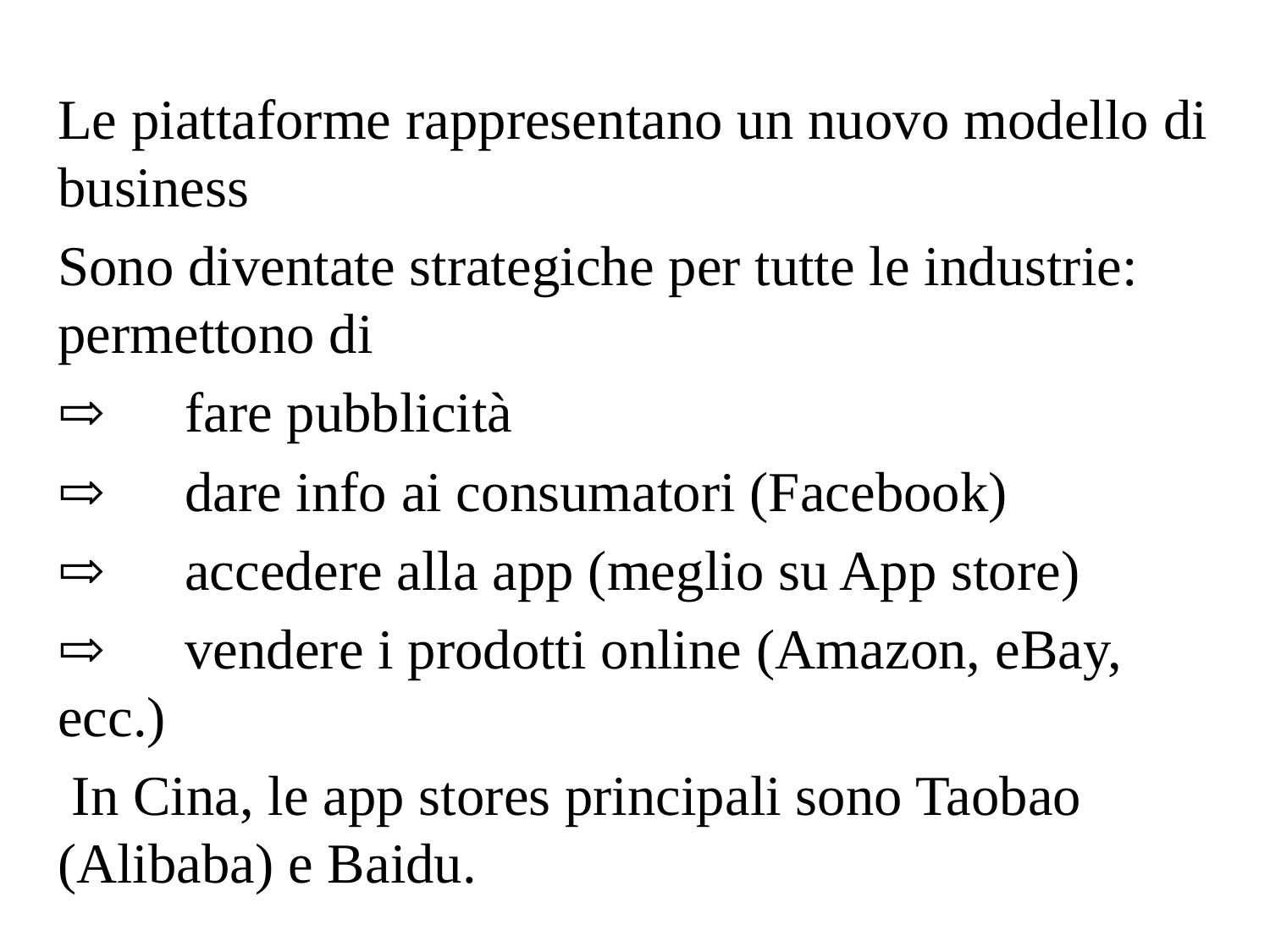

Le piattaforme rappresentano un nuovo modello di business
Sono diventate strategiche per tutte le industrie: permettono di
⇨	fare pubblicità
⇨	dare info ai consumatori (Facebook)
⇨	accedere alla app (meglio su App store)
⇨	vendere i prodotti online (Amazon, eBay, ecc.)
 In Cina, le app stores principali sono Taobao (Alibaba) e Baidu.